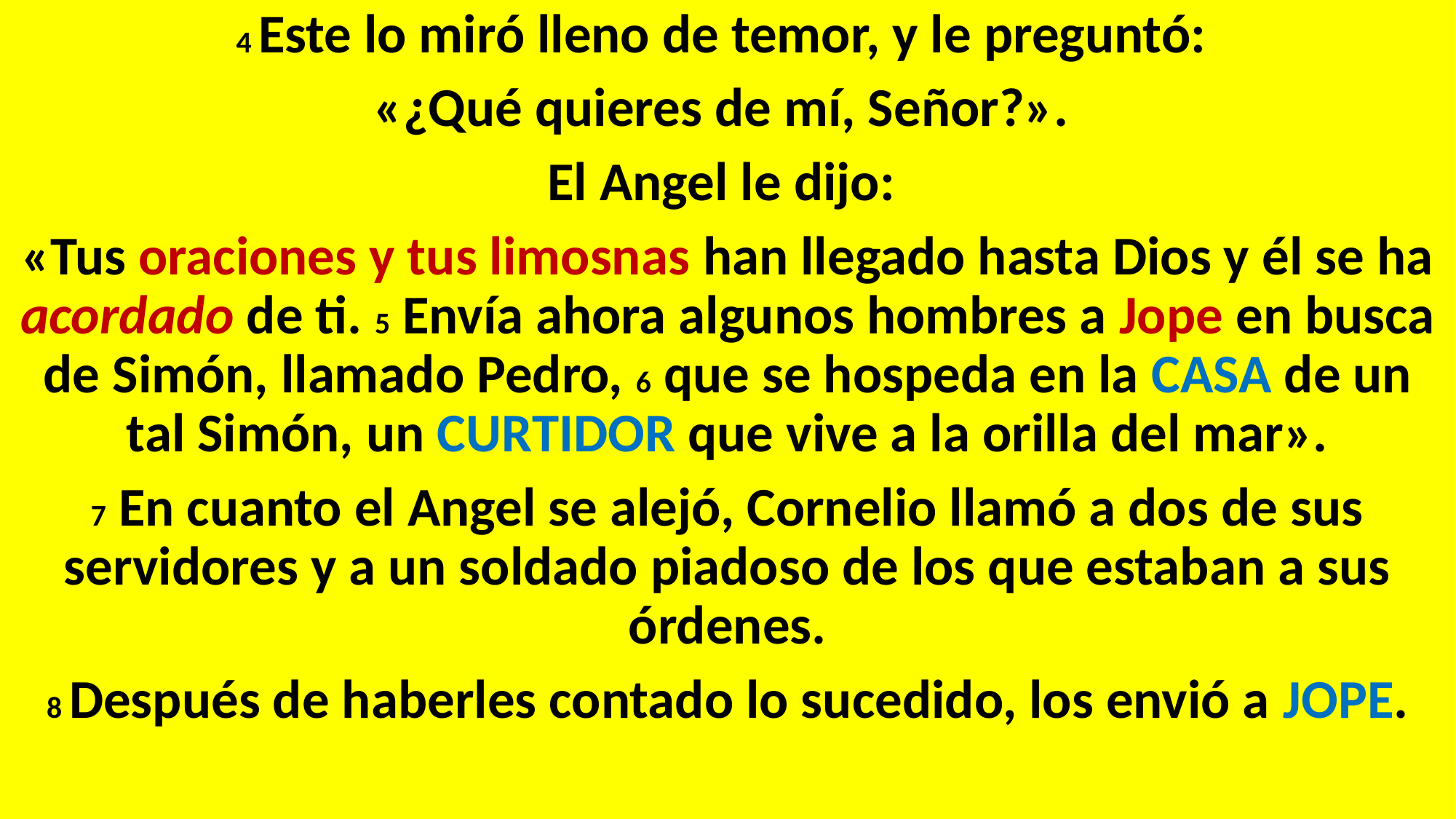

4 Este lo miró lleno de temor, y le preguntó:
«¿Qué quieres de mí, Señor?».
El Angel le dijo:
«Tus oraciones y tus limosnas han llegado hasta Dios y él se ha acordado de ti. 5 Envía ahora algunos hombres a Jope en busca de Simón, llamado Pedro, 6 que se hospeda en la CASA de un tal Simón, un CURTIDOR que vive a la orilla del mar».
7 En cuanto el Angel se alejó, Cornelio llamó a dos de sus servidores y a un soldado piadoso de los que estaban a sus órdenes.
8 Después de haberles contado lo sucedido, los envió a JOPE.

#